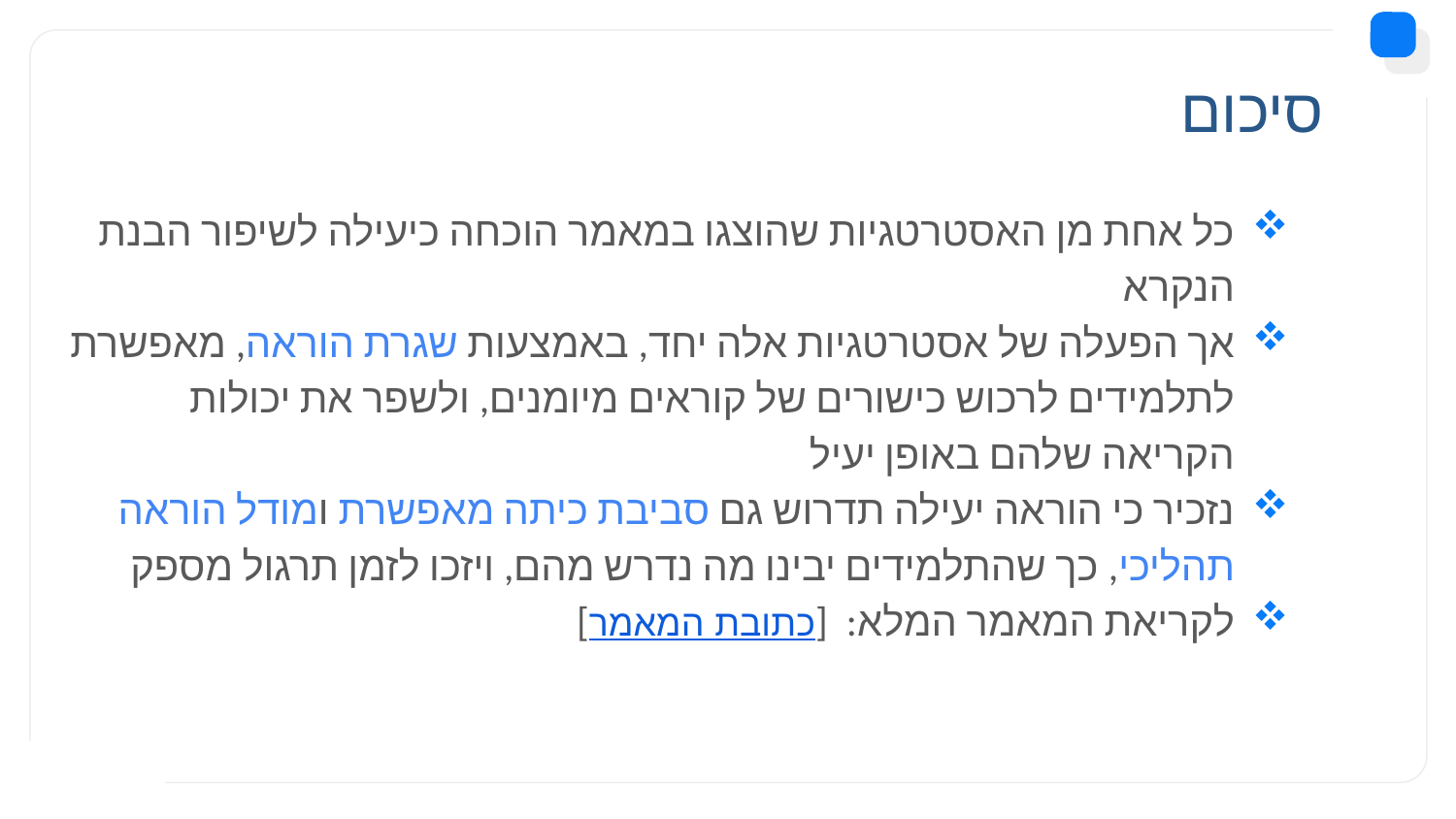

# סיכום
כל אחת מן האסטרטגיות שהוצגו במאמר הוכחה כיעילה לשיפור הבנת הנקרא
אך הפעלה של אסטרטגיות אלה יחד, באמצעות שגרת הוראה, מאפשרת לתלמידים לרכוש כישורים של קוראים מיומנים, ולשפר את יכולות הקריאה שלהם באופן יעיל
נזכיר כי הוראה יעילה תדרוש גם סביבת כיתה מאפשרת ומודל הוראה תהליכי, כך שהתלמידים יבינו מה נדרש מהם, ויזכו לזמן תרגול מספק
לקריאת המאמר המלא:  [כתובת המאמר]